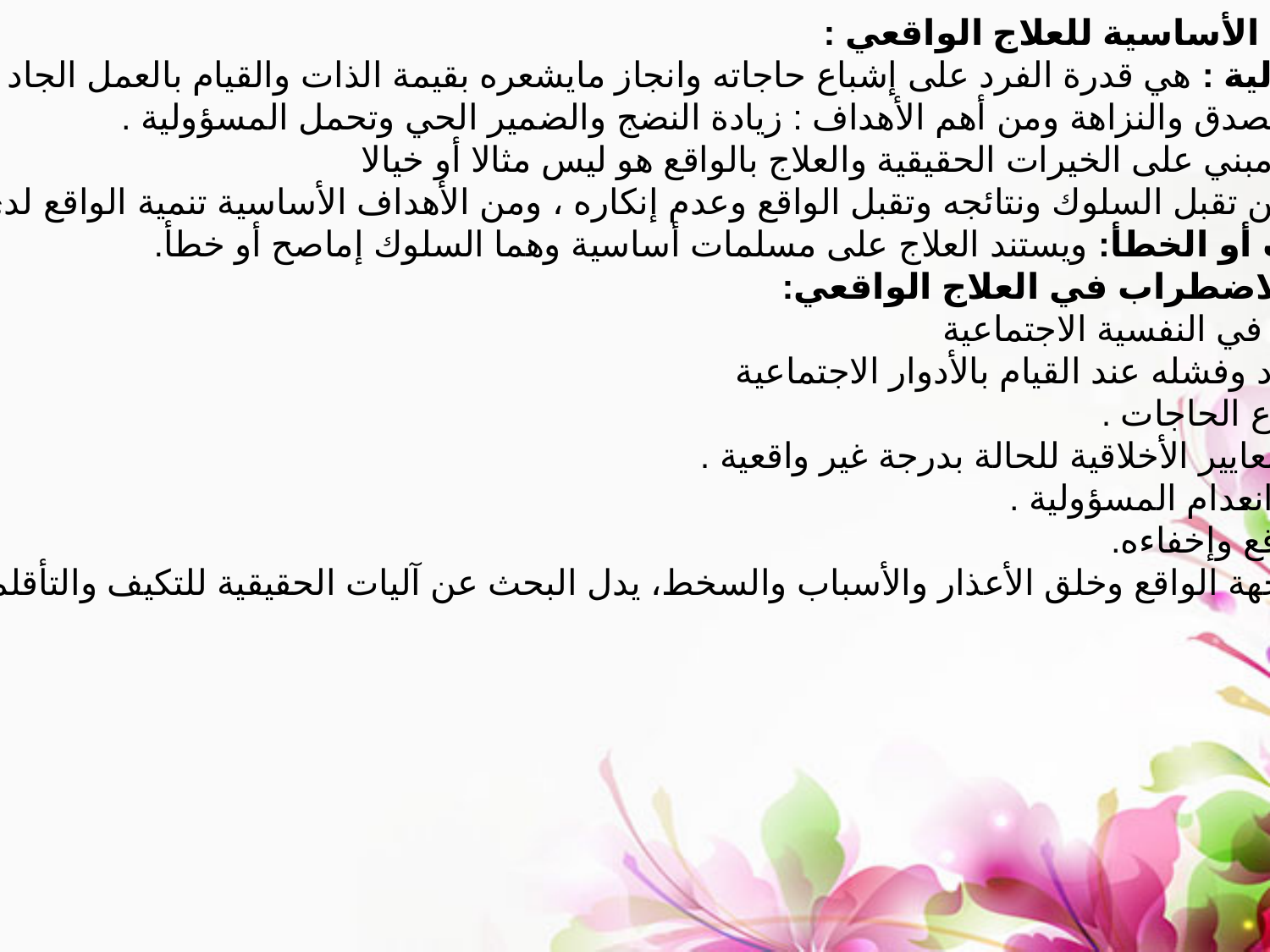

المفاهيم الأساسية للعلاج الواقعي :
ـ المسؤولية : هي قدرة الفرد على إشباع حاجاته وانجاز مايشعره بقيمة الذات والقيام بالعمل الجاد
والأمانة والصدق والنزاهة ومن أهم الأهداف : زيادة النضج والضمير الحي وتحمل المسؤولية .
ـ الواقع :مبني على الخيرات الحقيقية والعلاج بالواقع هو ليس مثالا أو خيالا
وإنما يتضمن تقبل السلوك ونتائجه وتقبل الواقع وعدم إنكاره ، ومن الأهداف الأساسية تنمية الواقع لدى الحالات.
 ـ الصواب أو الخطأ: ويستند العلاج على مسلمات أساسية وهما السلوك إماصح أو خطأ.
 أسباب الاضطراب في العلاج الواقعي:
ـ اضطراب في النفسية الاجتماعية
ـ عجز الفرد وفشله عند القيام بالأدوار الاجتماعية
ـ عدم إشباع الحاجات .
ـ ارتفاع المعايير الأخلاقية للحالة بدرجة غير واقعية .
ـ ضعف أو انعدام المسؤولية .
ـ إنكار الواقع وإخفاءه.
ـ عدم مواجهة الواقع وخلق الأعذار والأسباب والسخط، يدل البحث عن آليات الحقيقية للتكيف والتأقلم.